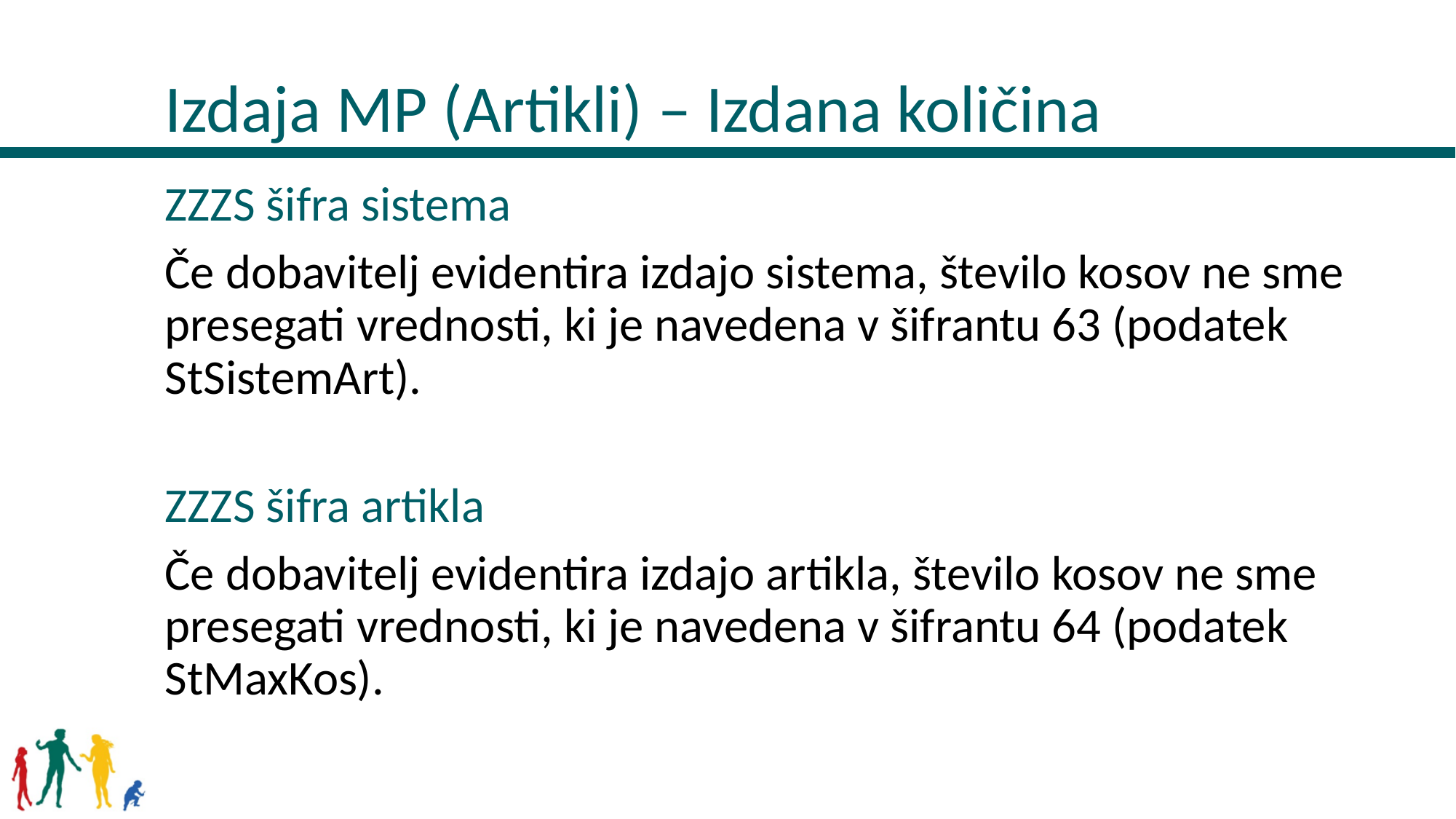

# Izdaja MP (Artikli) – Izdana količina
ZZZS šifra sistema
Če dobavitelj evidentira izdajo sistema, število kosov ne sme presegati vrednosti, ki je navedena v šifrantu 63 (podatek StSistemArt).

ZZZS šifra artikla
Če dobavitelj evidentira izdajo artikla, število kosov ne sme presegati vrednosti, ki je navedena v šifrantu 64 (podatek StMaxKos).